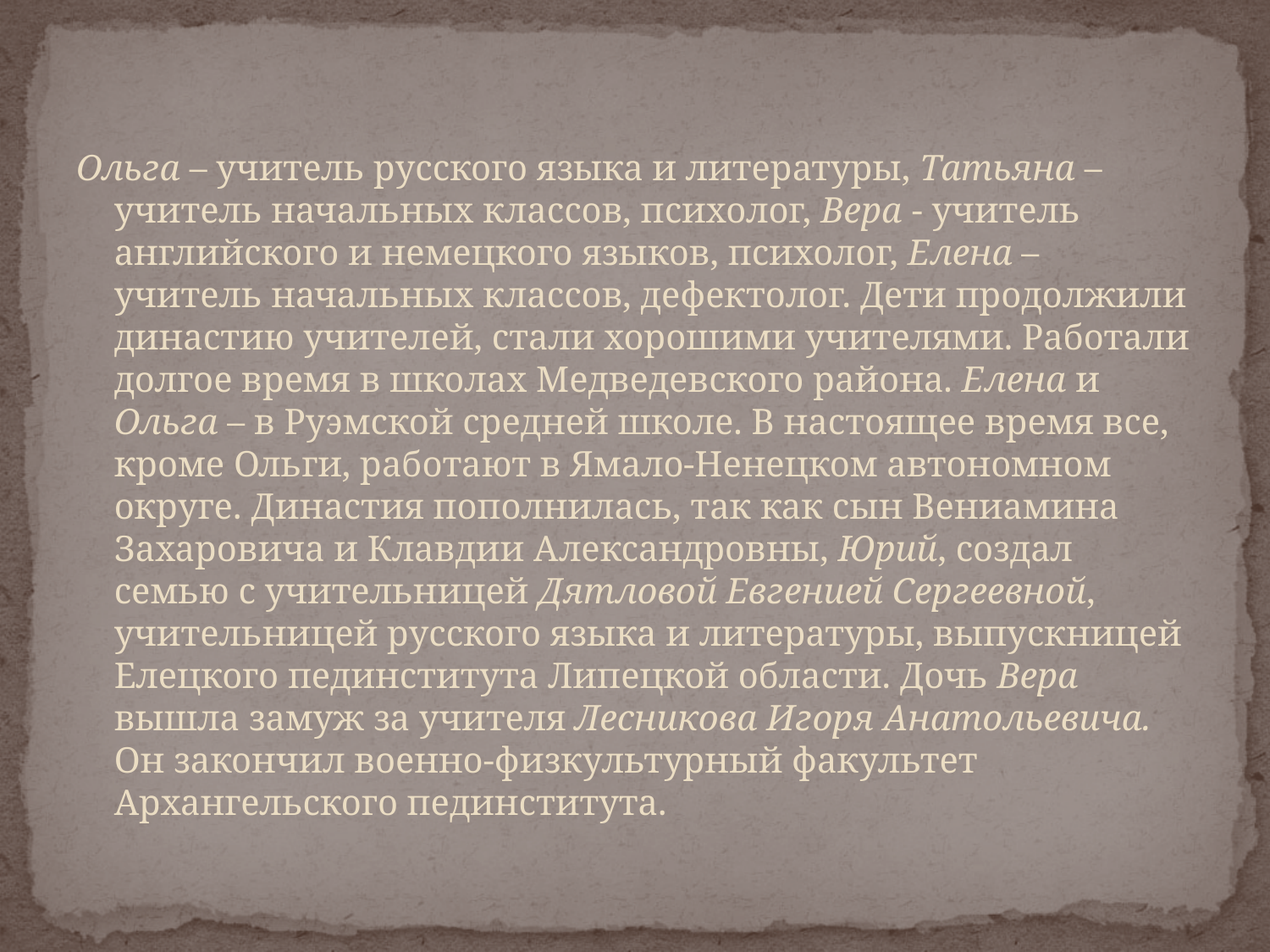

Ольга – учитель русского языка и литературы, Татьяна – учитель начальных классов, психолог, Вера - учитель английского и немецкого языков, психолог, Елена – учитель начальных классов, дефектолог. Дети продолжили династию учителей, стали хорошими учителями. Работали долгое время в школах Медведевского района. Елена и Ольга – в Руэмской средней школе. В настоящее время все, кроме Ольги, работают в Ямало-Ненецком автономном округе. Династия пополнилась, так как сын Вениамина Захаровича и Клавдии Александровны, Юрий, создал семью с учительницей Дятловой Евгенией Сергеевной, учительницей русского языка и литературы, выпускницей Елецкого пединститута Липецкой области. Дочь Вера вышла замуж за учителя Лесникова Игоря Анатольевича. Он закончил военно-физкультурный факультет  Архангельского пединститута.